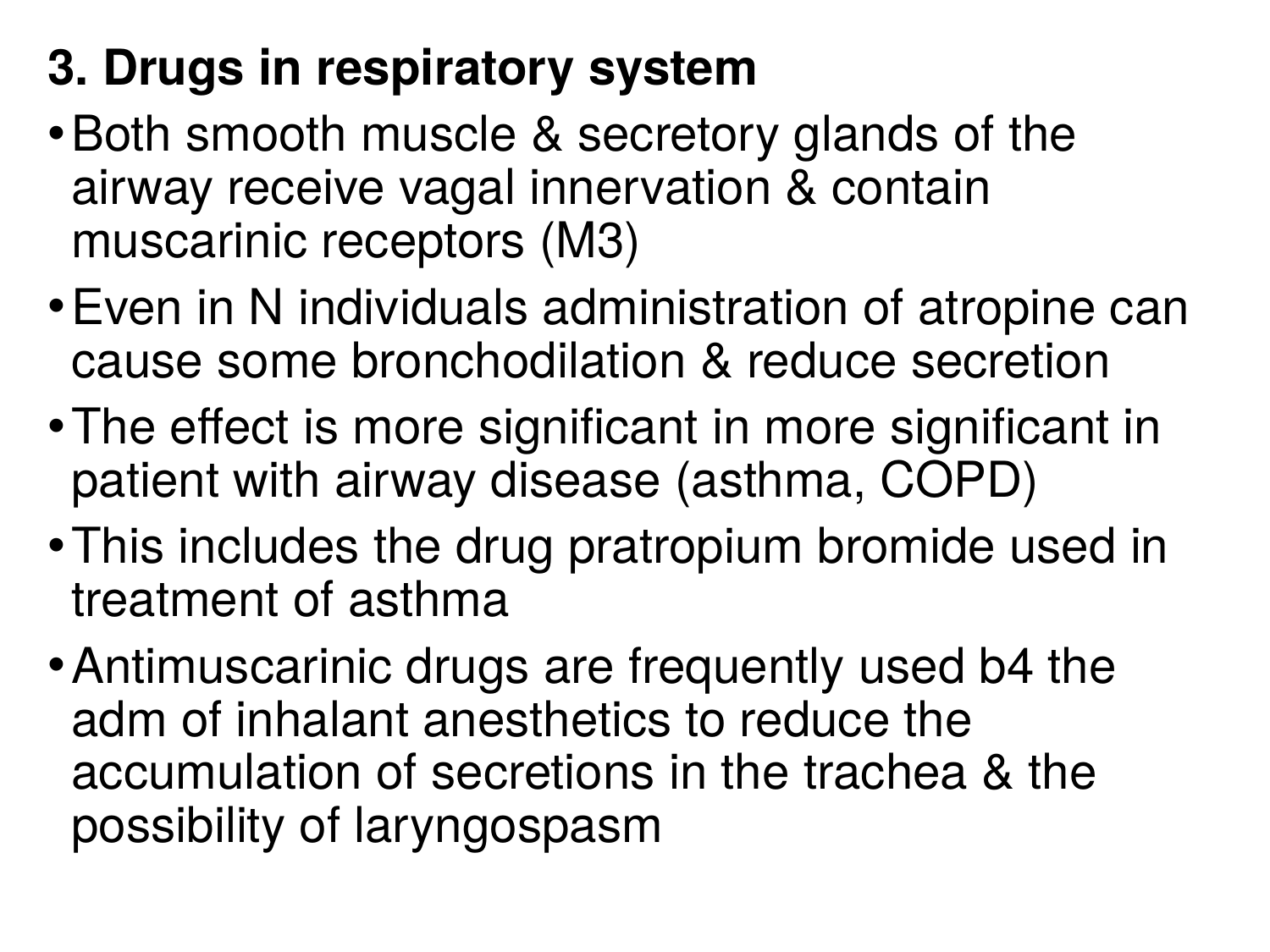

3. Drugs in respiratory system
Both smooth muscle & secretory glands of the airway receive vagal innervation & contain muscarinic receptors (M3)
Even in N individuals administration of atropine can cause some bronchodilation & reduce secretion
The effect is more significant in more significant in patient with airway disease (asthma, COPD)
This includes the drug pratropium bromide used in treatment of asthma
Antimuscarinic drugs are frequently used b4 the adm of inhalant anesthetics to reduce the accumulation of secretions in the trachea & the possibility of laryngospasm